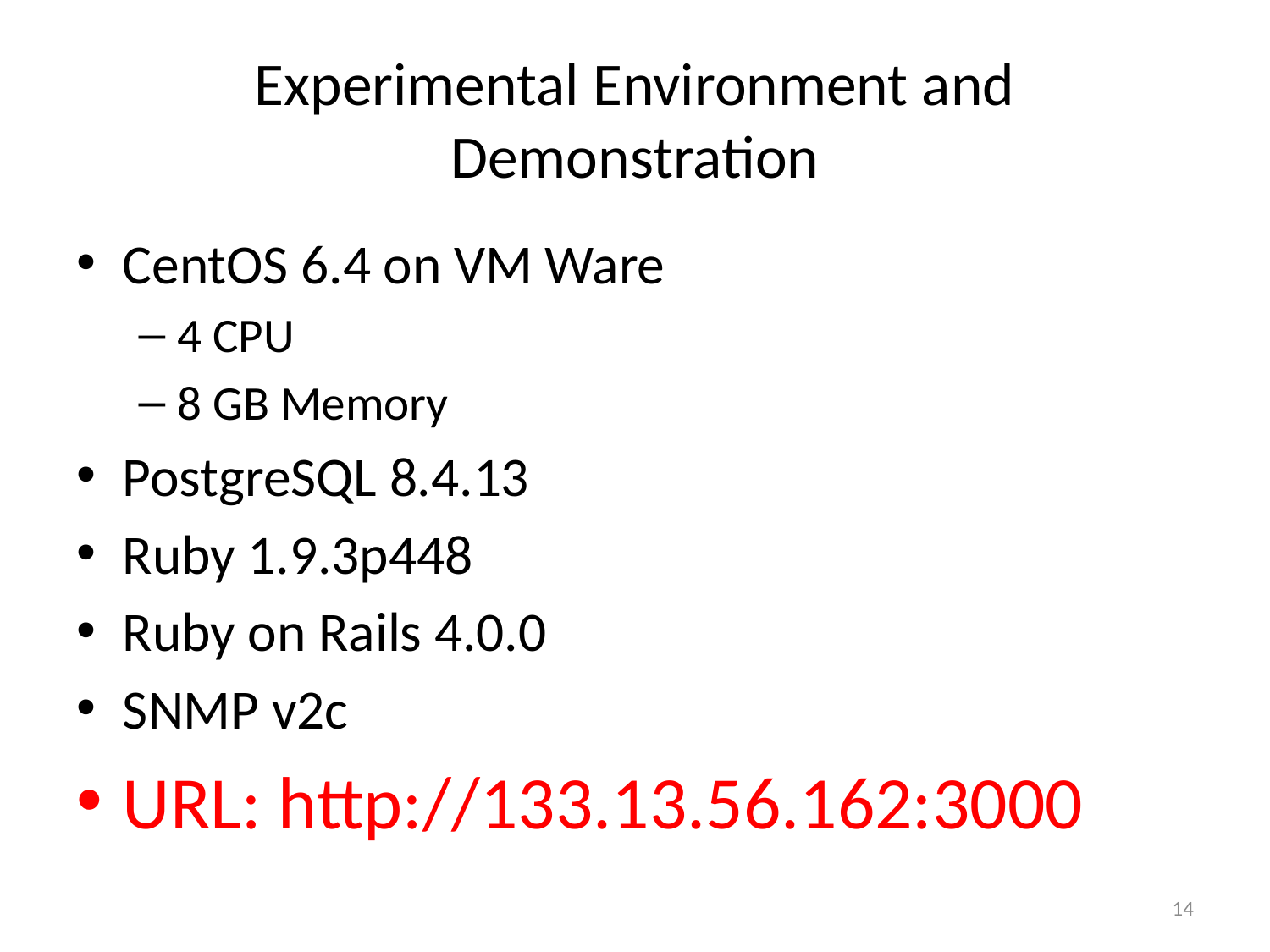

# Experimental Environment and Demonstration
CentOS 6.4 on VM Ware
4 CPU
8 GB Memory
PostgreSQL 8.4.13
Ruby 1.9.3p448
Ruby on Rails 4.0.0
SNMP v2c
URL: http://133.13.56.162:3000
14